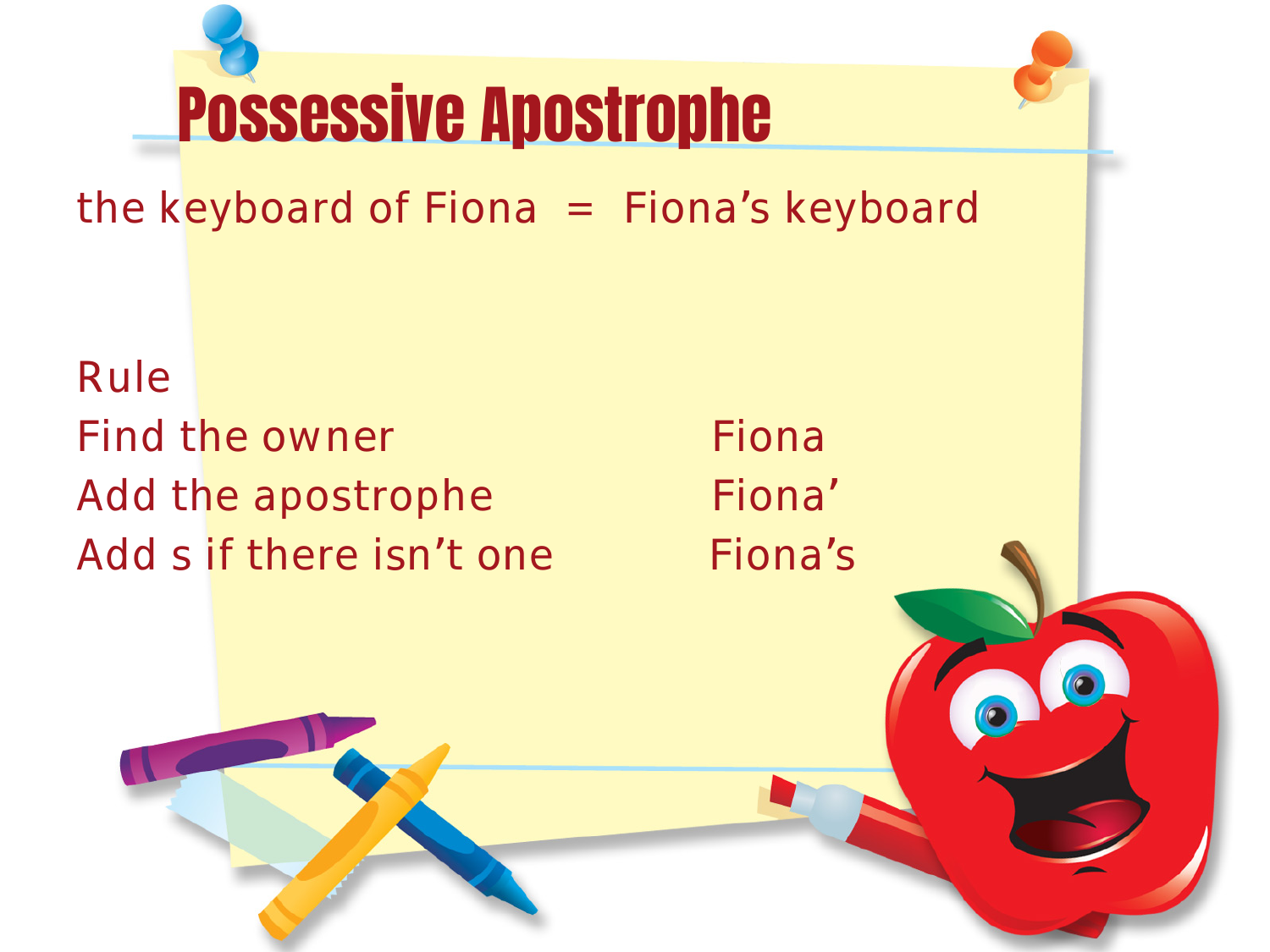

Possessive Apostrophe

the keyboard of Fiona  =  Fiona’s keyboard

Rule
Find the owner			Fiona
Add the apostrophe		Fiona’
Add s if there isn’t one	          Fiona’s